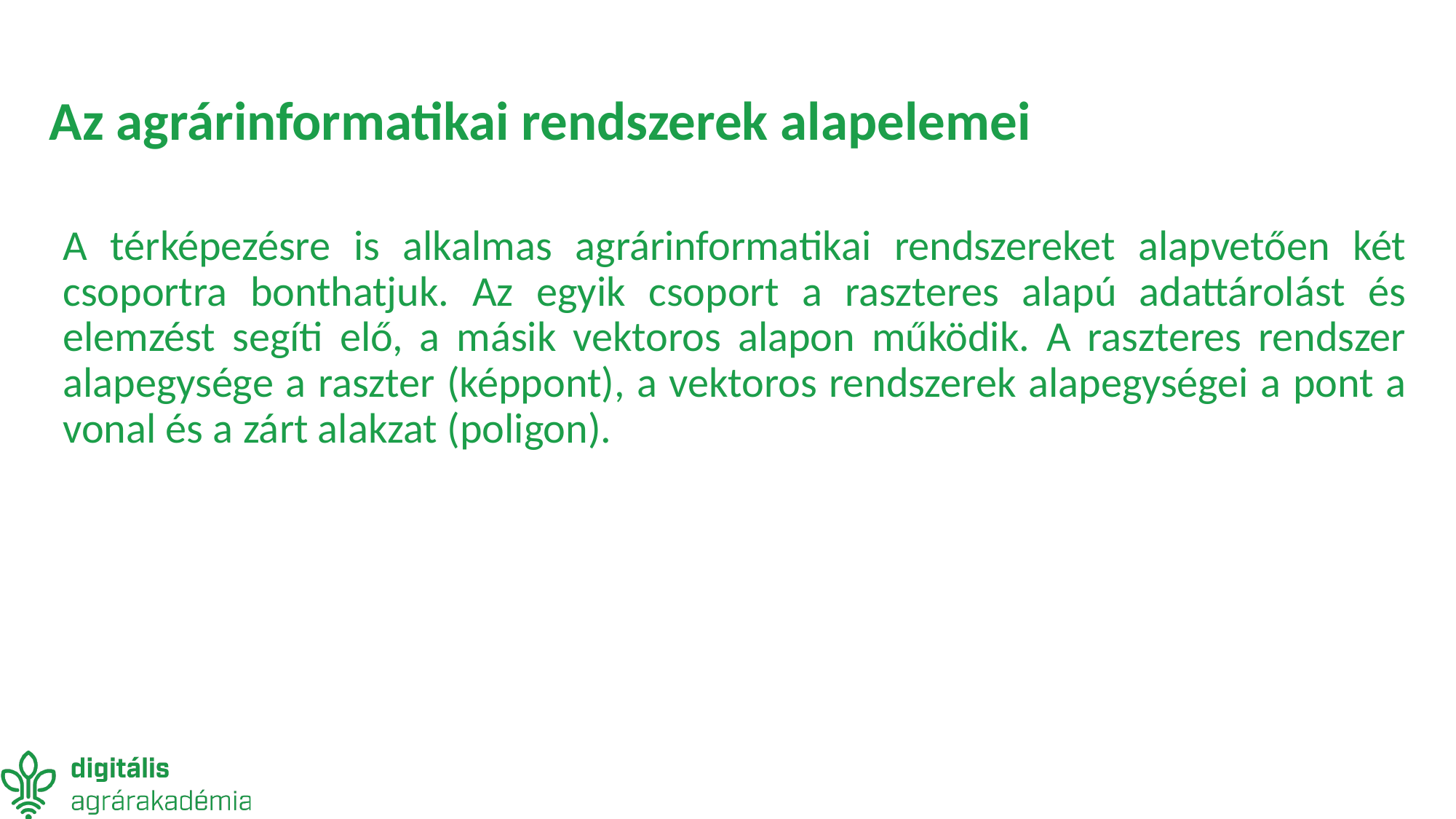

# Az agrárinformatikai rendszerek alapelemei
A térképezésre is alkalmas agrárinformatikai rendszereket alapvetően két csoportra bonthatjuk. Az egyik csoport a raszteres alapú adattárolást és elemzést segíti elő, a másik vektoros alapon működik. A raszteres rendszer alapegysége a raszter (képpont), a vektoros rendszerek alapegységei a pont a vonal és a zárt alakzat (poligon).